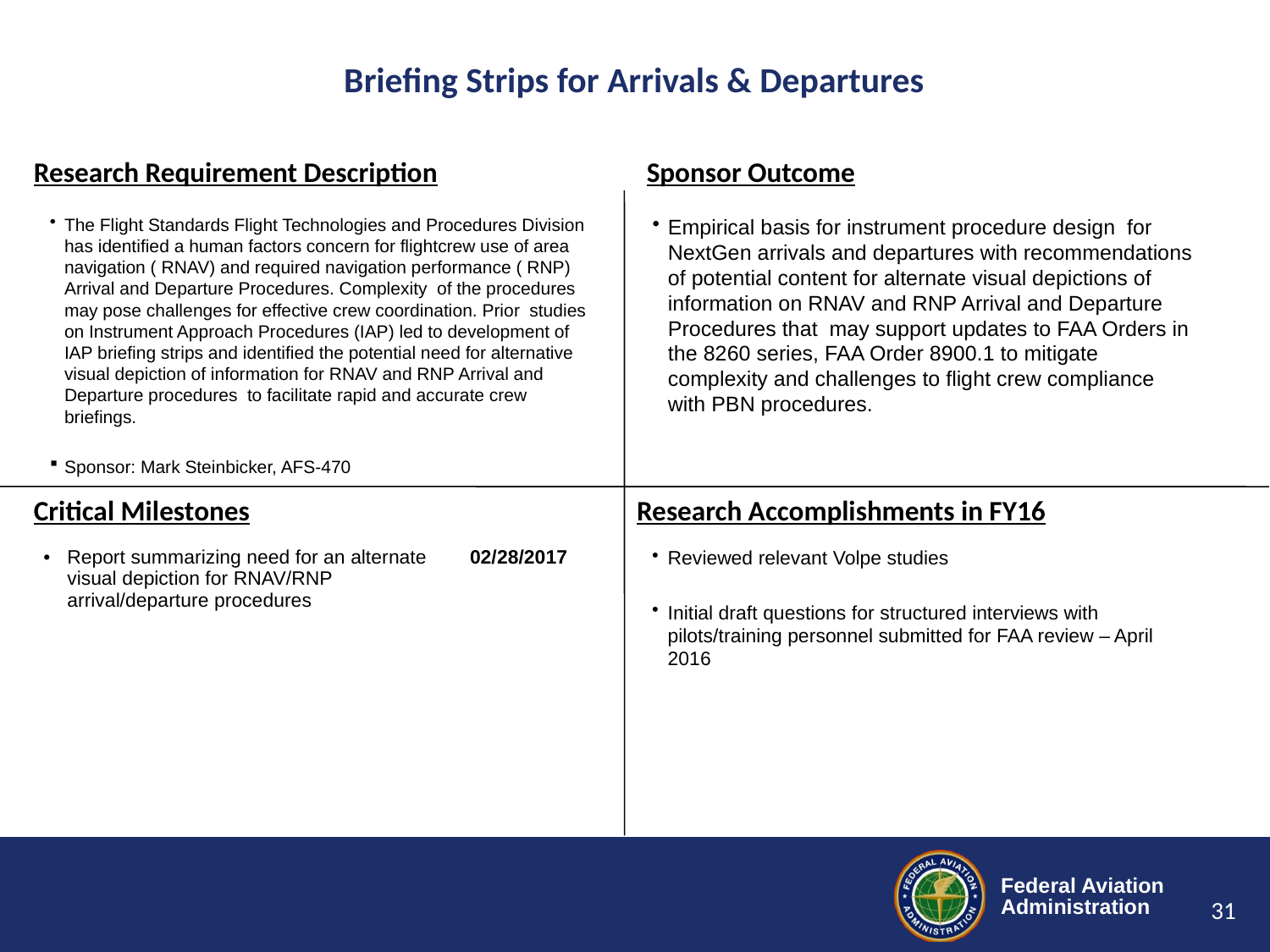

# Briefing Strips for Arrivals & Departures
The Flight Standards Flight Technologies and Procedures Division has identified a human factors concern for flightcrew use of area navigation ( RNAV) and required navigation performance ( RNP) Arrival and Departure Procedures. Complexity  of the procedures may pose challenges for effective crew coordination. Prior  studies  on Instrument Approach Procedures (IAP) led to development of IAP briefing strips and identified the potential need for alternative visual depiction of information for RNAV and RNP Arrival and Departure procedures  to facilitate rapid and accurate crew briefings.

Sponsor: Mark Steinbicker, AFS-470

Empirical basis for instrument procedure design  for NextGen arrivals and departures with recommendations of potential content for alternate visual depictions of information on RNAV and RNP Arrival and Departure Procedures that  may support updates to FAA Orders in the 8260 series, FAA Order 8900.1 to mitigate complexity and challenges to flight crew compliance with PBN procedures.

Reviewed relevant Volpe studies

Initial draft questions for structured interviews with pilots/training personnel submitted for FAA review – April 2016

| Report summarizing need for an alternate visual depiction for RNAV/RNP arrival/departure procedures | 02/28/2017 |
| --- | --- |
31